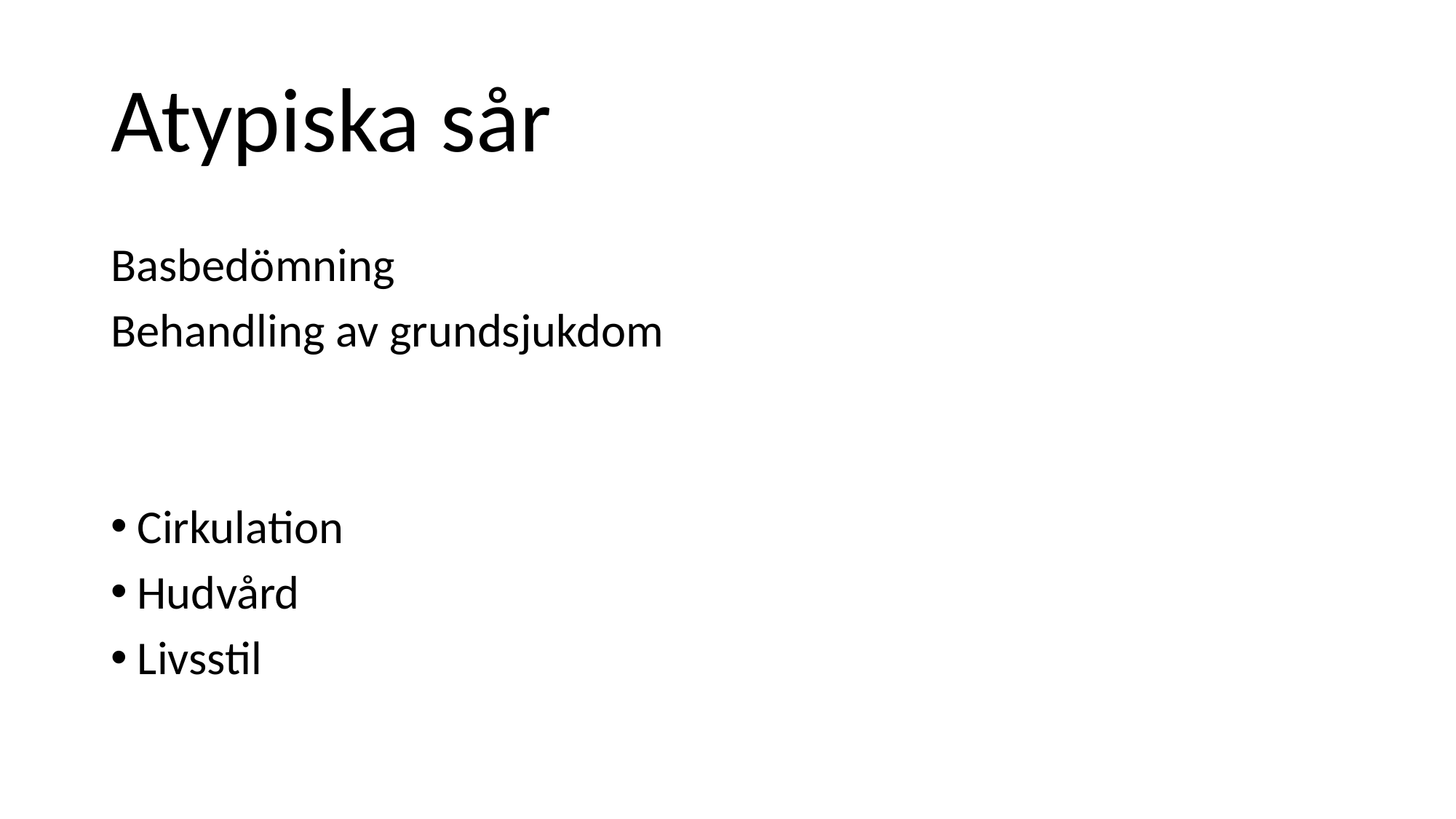

# Atypiska sår

Basbedömning
Behandling av grundsjukdom

Cirkulation
Hudvård
Livsstil